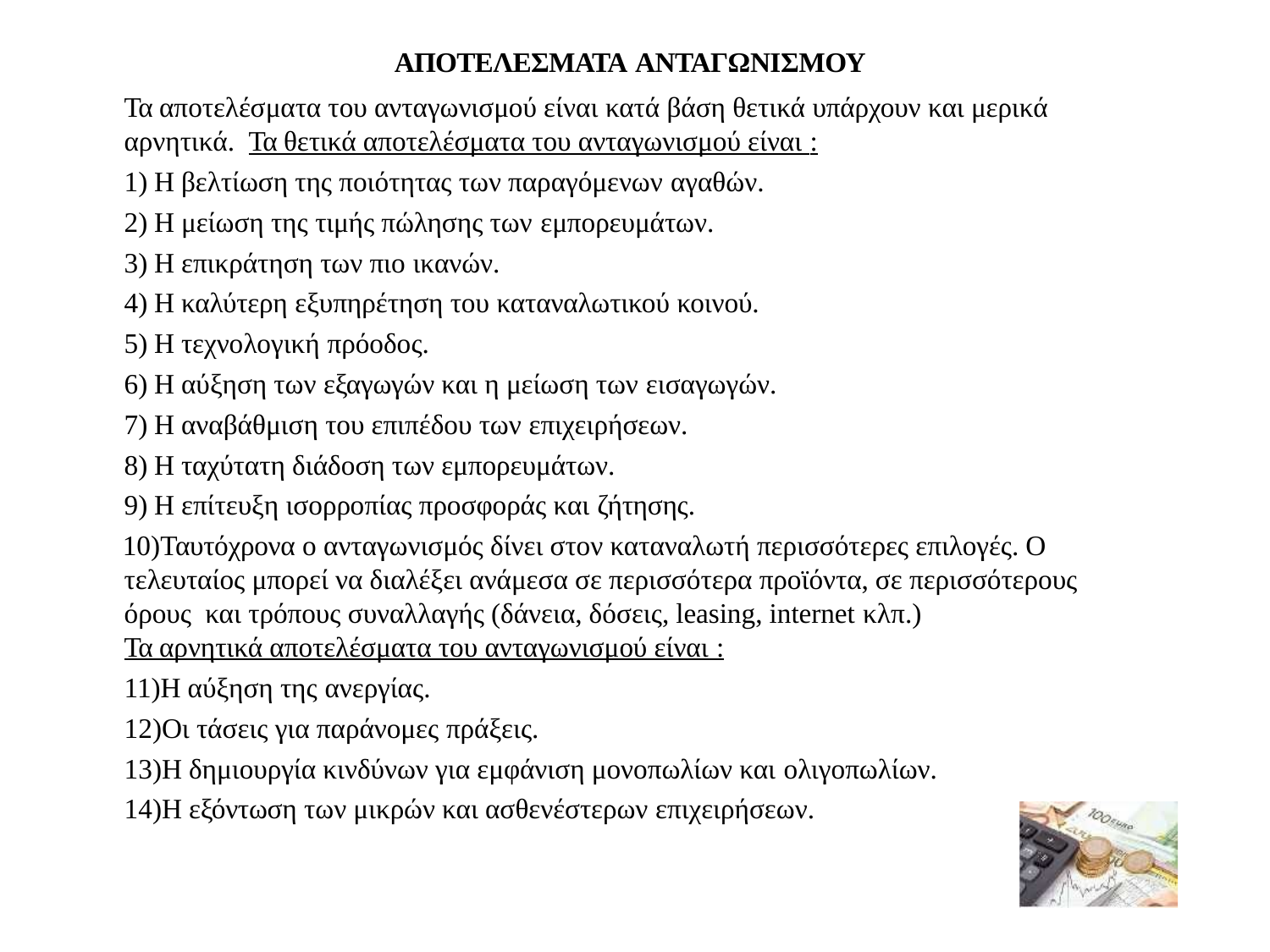

ΑΠΟΤΕΛΕΣΜΑΤΑ ΑΝΤΑΓΩΝΙΣΜΟΥ
Τα αποτελέσματα του ανταγωνισμού είναι κατά βάση θετικά υπάρχουν και μερικά αρνητικά.  Τα θετικά αποτελέσματα του ανταγωνισμού είναι :
Η βελτίωση της ποιότητας των παραγόμενων αγαθών.
Η μείωση της τιμής πώλησης των εμπορευμάτων.
Η επικράτηση των πιο ικανών.
Η καλύτερη εξυπηρέτηση του καταναλωτικού κοινού.
Η τεχνολογική πρόοδος.
Η αύξηση των εξαγωγών και η μείωση των εισαγωγών.
Η αναβάθμιση του επιπέδου των επιχειρήσεων.
Η ταχύτατη διάδοση των εμπορευμάτων.
Η επίτευξη ισορροπίας προσφοράς και ζήτησης.
Ταυτόχρονα ο ανταγωνισμός δίνει στον καταναλωτή περισσότερες επιλογές. Ο  τελευταίος μπορεί να διαλέξει ανάμεσα σε περισσότερα προϊόντα, σε περισσότερους όρους  και τρόπους συναλλαγής (δάνεια, δόσεις, leasing, internet κλπ.)
Τα αρνητικά αποτελέσματα του ανταγωνισμού είναι :
Η αύξηση της ανεργίας.
Οι τάσεις για παράνομες πράξεις.
Η δημιουργία κινδύνων για εμφάνιση μονοπωλίων και ολιγοπωλίων.
Η εξόντωση των μικρών και ασθενέστερων επιχειρήσεων.